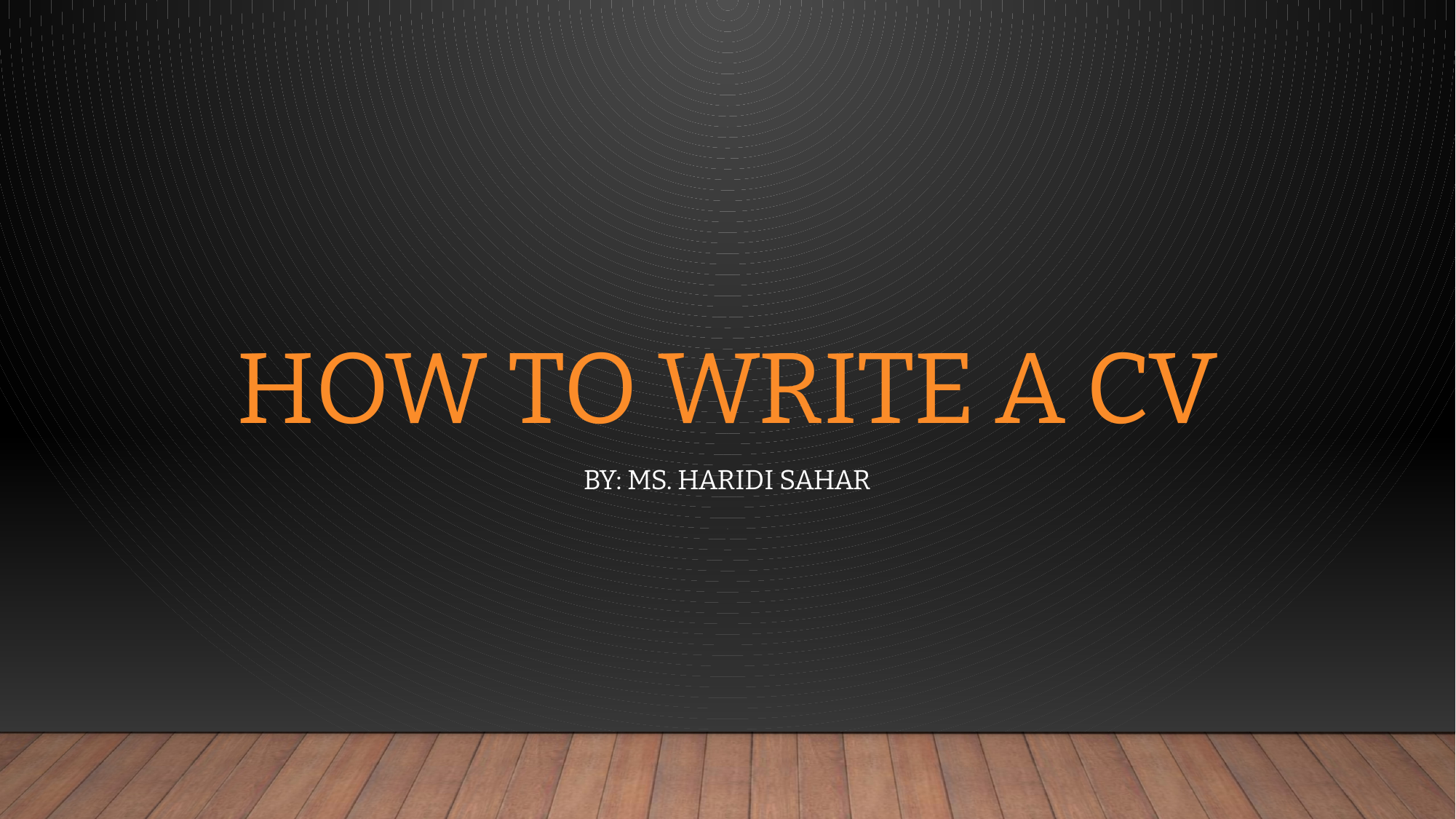

# How to Write a CV
By: Ms. Haridi Sahar